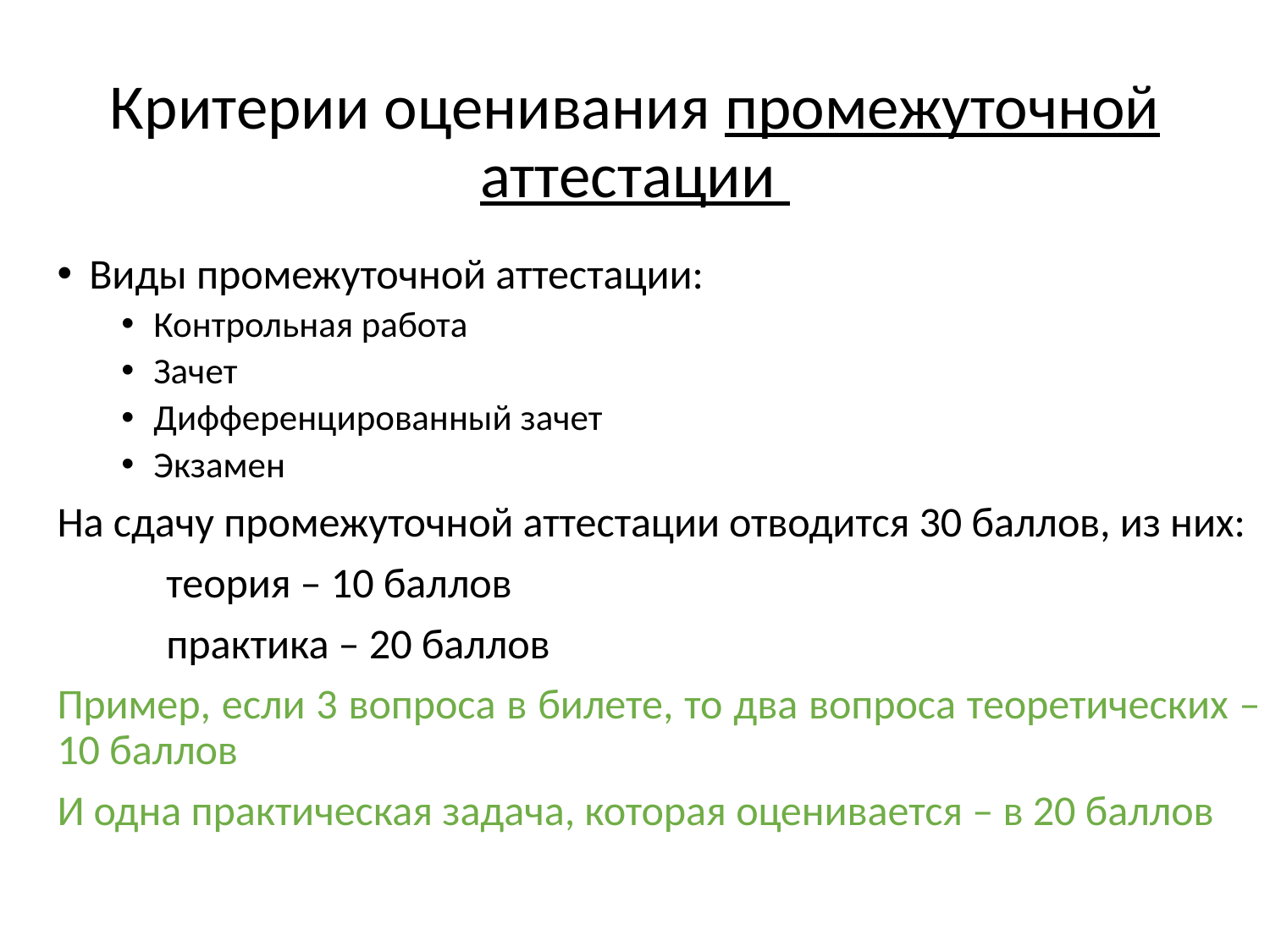

# Критерии оценивания промежуточной аттестации
Виды промежуточной аттестации:
Контрольная работа
Зачет
Дифференцированный зачет
Экзамен
На сдачу промежуточной аттестации отводится 30 баллов, из них:
	теория – 10 баллов
	практика – 20 баллов
Пример, если 3 вопроса в билете, то два вопроса теоретических – 10 баллов
И одна практическая задача, которая оценивается – в 20 баллов